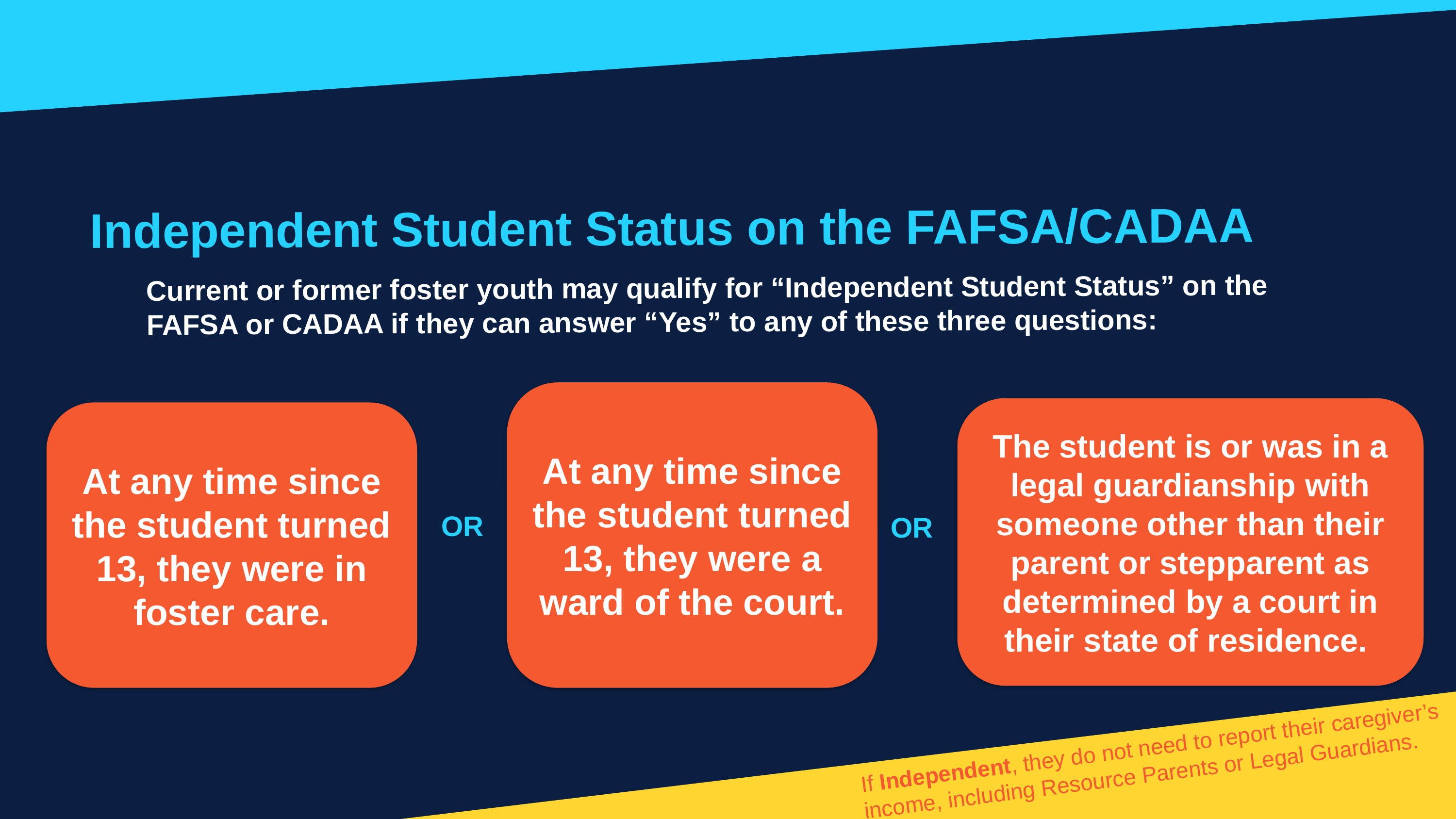

Independent Student Status on the FAFSA/CADAA
Current or former foster youth may qualify for “Independent Student Status” on the FAFSA or CADAA if they can answer “Yes” to any of these three questions:
At any time since the student turned 13, they were a ward of the court.
The student is or was in a legal guardianship with someone other than their parent or stepparent as determined by a court in their state of residence.
At any time since the student turned 13, they were in foster care.
OR
OR
If Independent, they do not need to report their caregiver’s income, including Resource Parents or Legal Guardians.